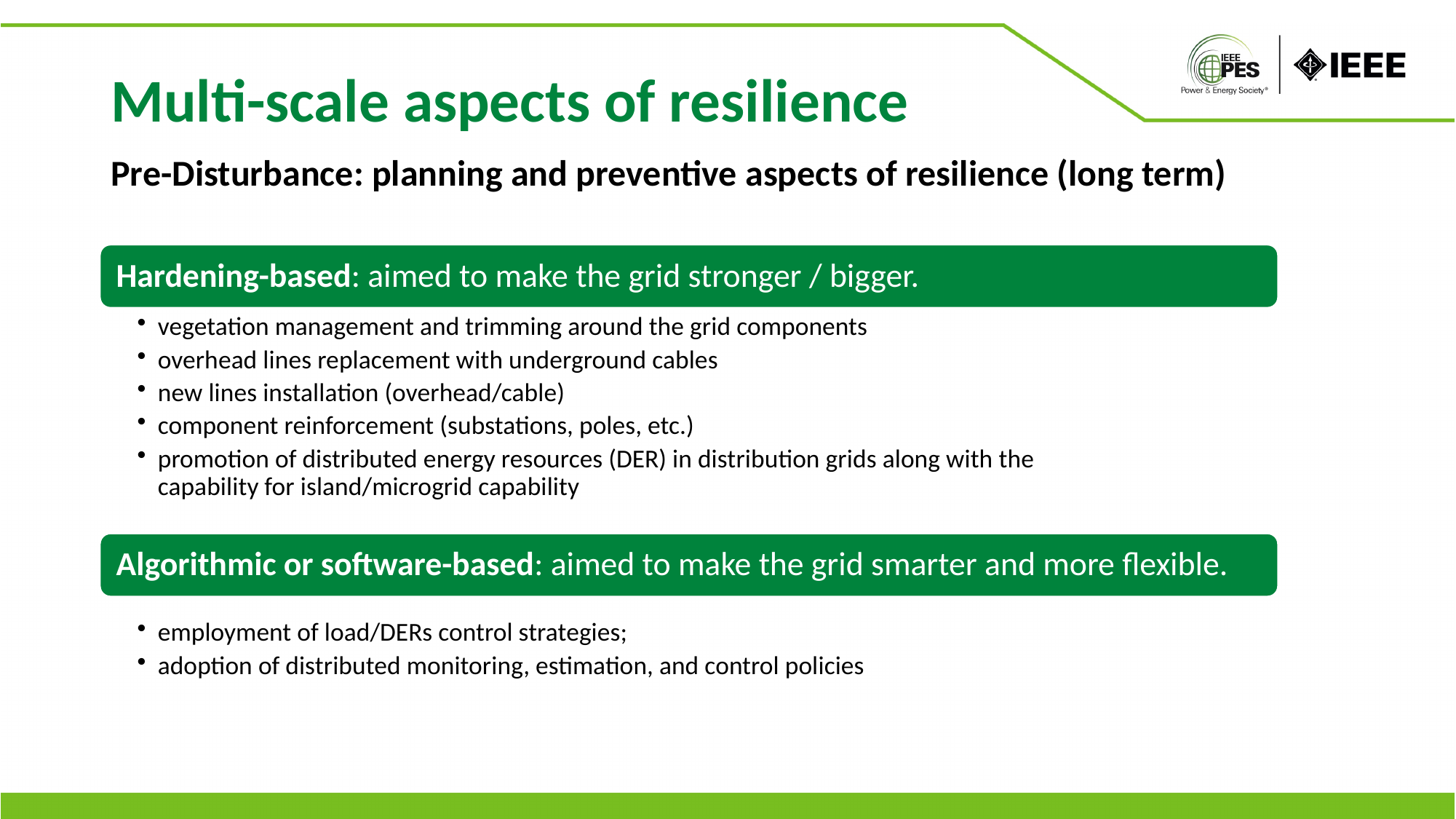

Multi-scale aspects of resilience

Pre-Disturbance: planning and preventive aspects of resilience (long term)
Hardening-based: aimed to make the grid stronger / bigger.
vegetation management and trimming around the grid components
overhead lines replacement with underground cables
new lines installation (overhead/cable)
component reinforcement (substations, poles, etc.)
promotion of distributed energy resources (DER) in distribution grids along with the
capability for island/microgrid capability
Algorithmic or software-based: aimed to make the grid smarter and more flexible.
employment of load/DERs control strategies;
adoption of distributed monitoring, estimation, and control policies